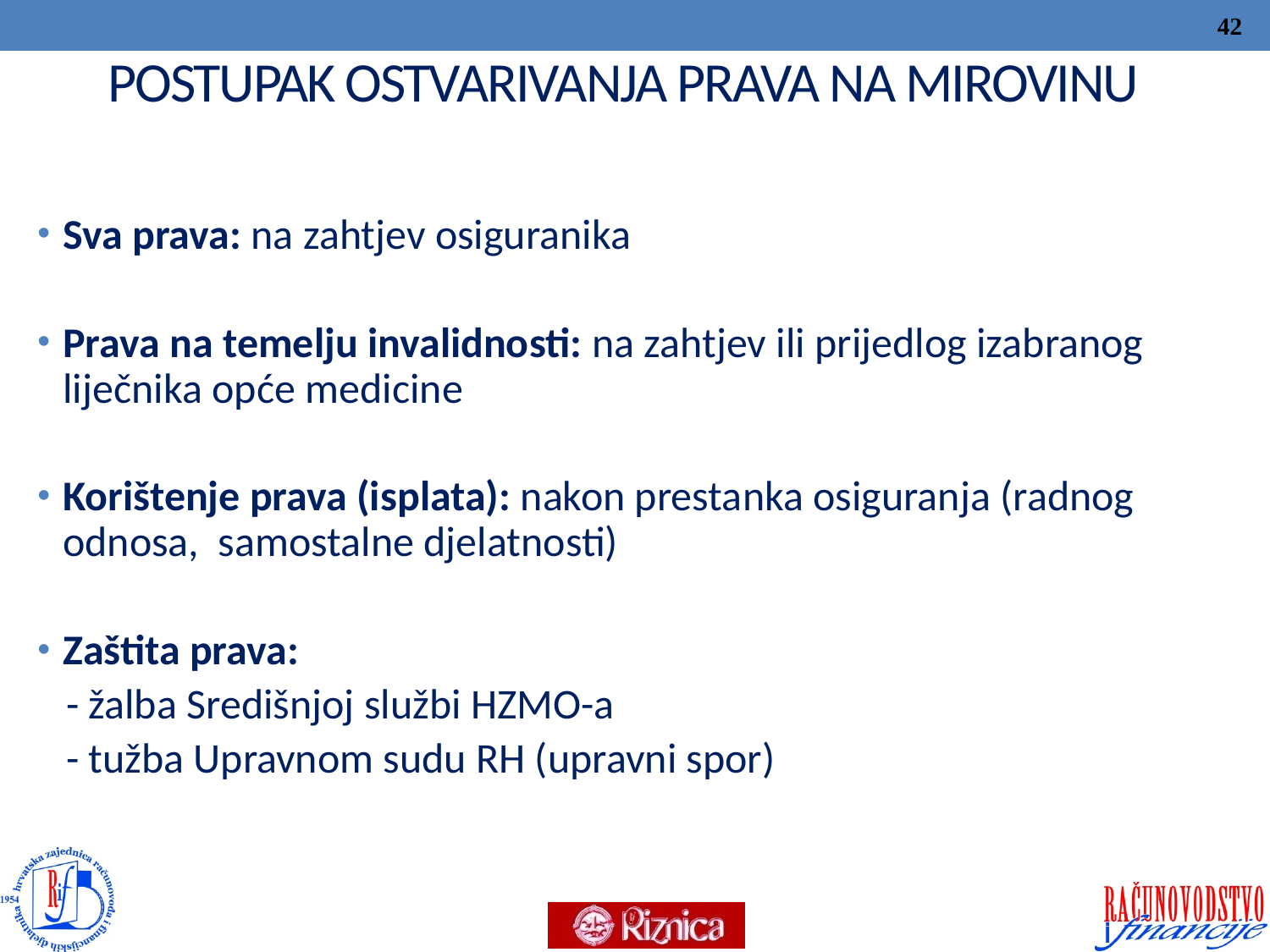

42
# POSTUPAK OSTVARIVANJA PRAVA NA MIROVINU
Sva prava: na zahtjev osiguranika

Prava na temelju invalidnosti: na zahtjev ili prijedlog izabranog liječnika opće medicine

Korištenje prava (isplata): nakon prestanka osiguranja (radnog odnosa,  samostalne djelatnosti)

Zaštita prava:
   - žalba Središnjoj službi HZMO-a
   - tužba Upravnom sudu RH (upravni spor)